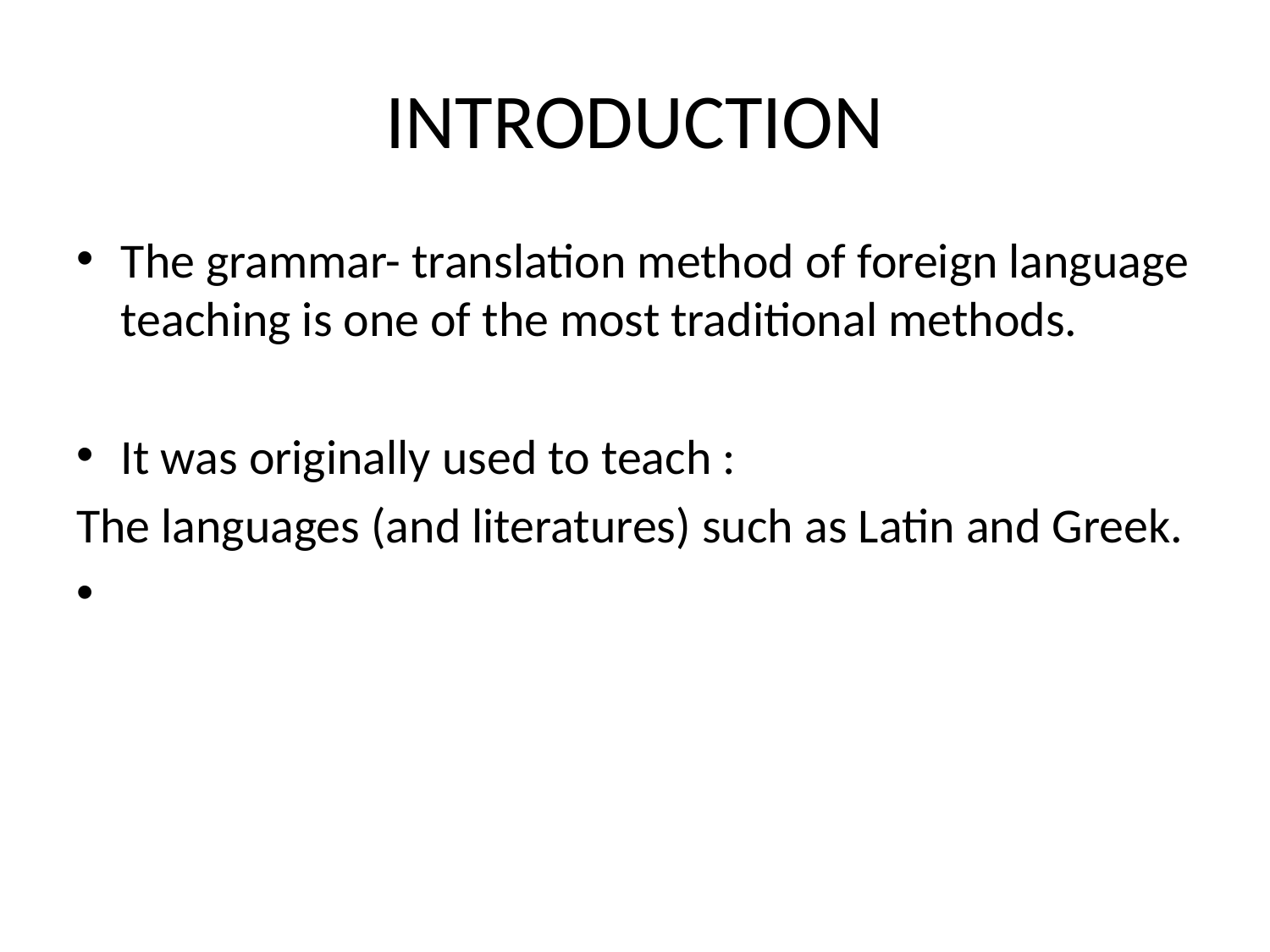

# INTRODUCTION
The grammar- translation method of foreign language teaching is one of the most traditional methods.

It was originally used to teach :
The languages (and literatures) such as Latin and Greek.